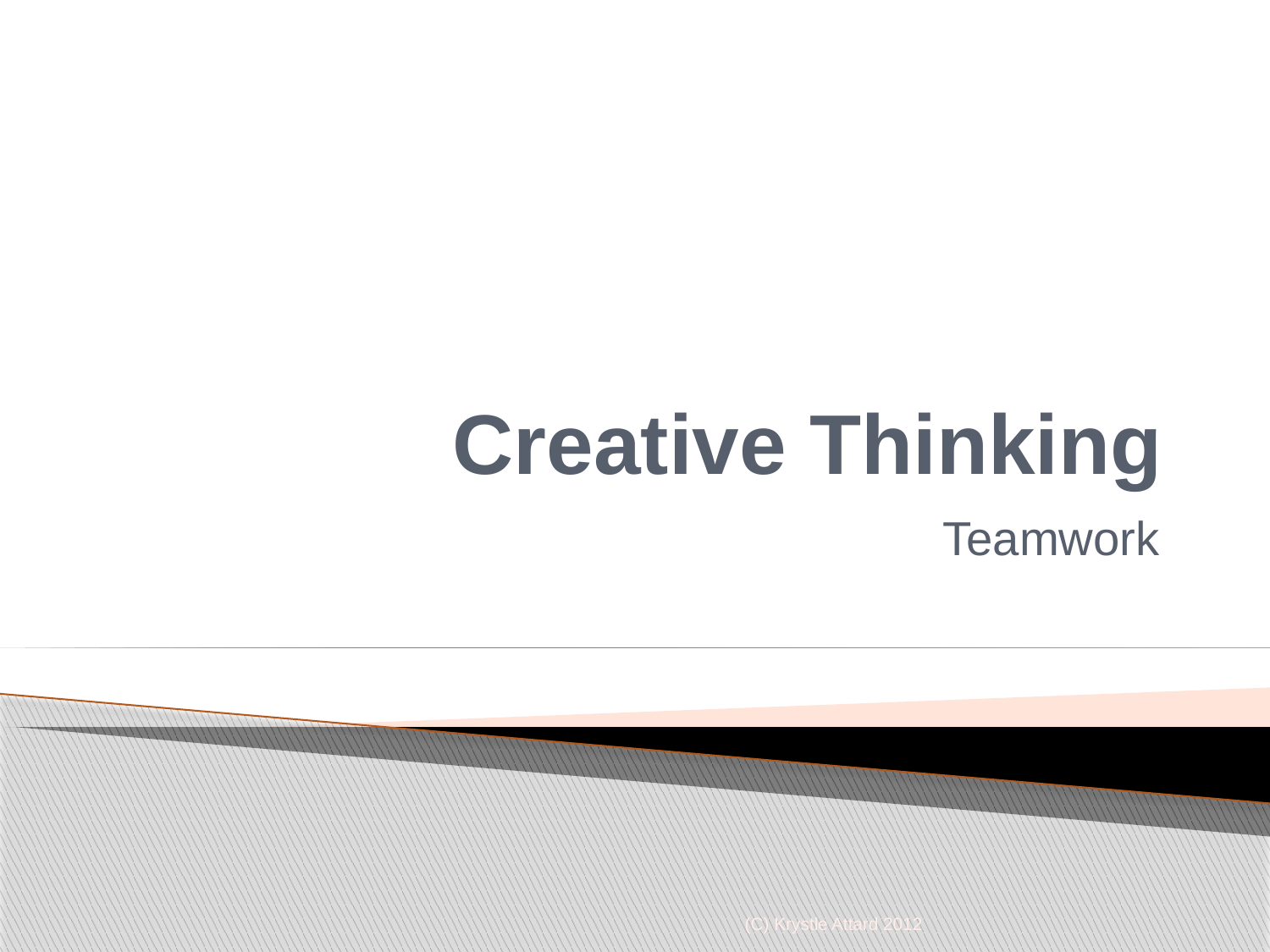

# Creative Thinking
Teamwork
(C) Krystle Attard 2012